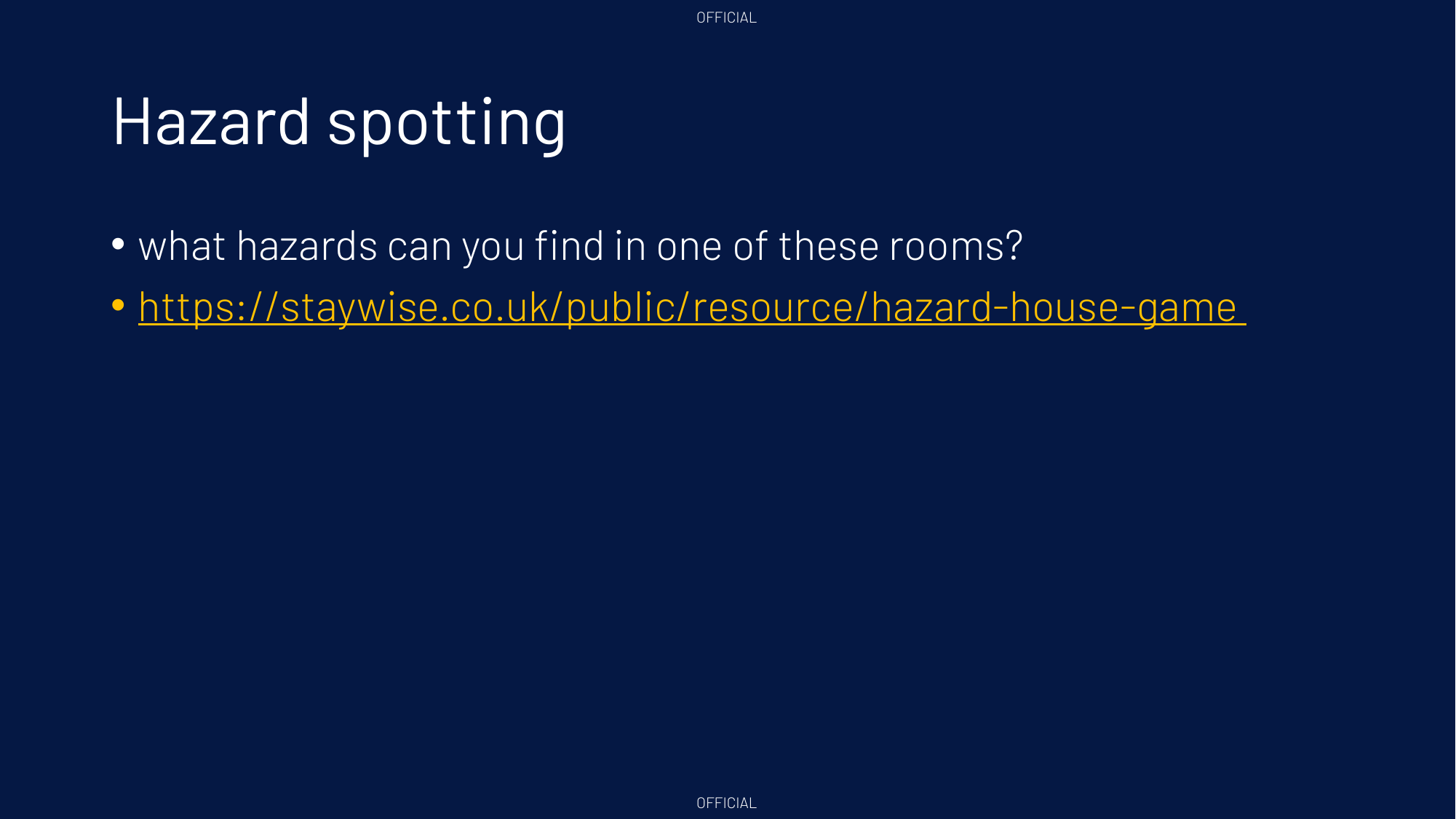

# Hazard spotting
what hazards can you find in one of these rooms?
https://staywise.co.uk/public/resource/hazard-house-game